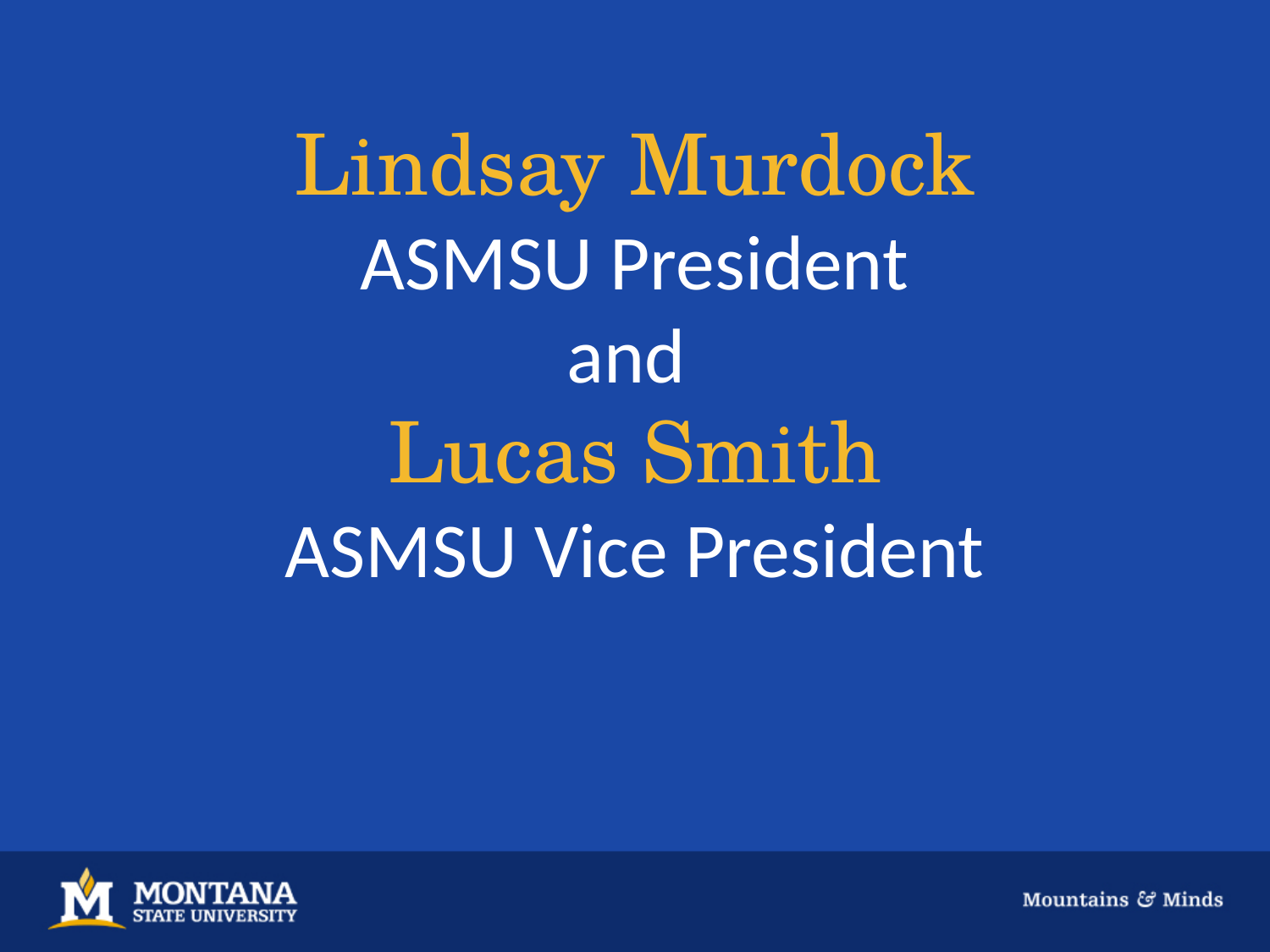

# Lindsay Murdock ASMSU President and Lucas Smith ASMSU Vice President